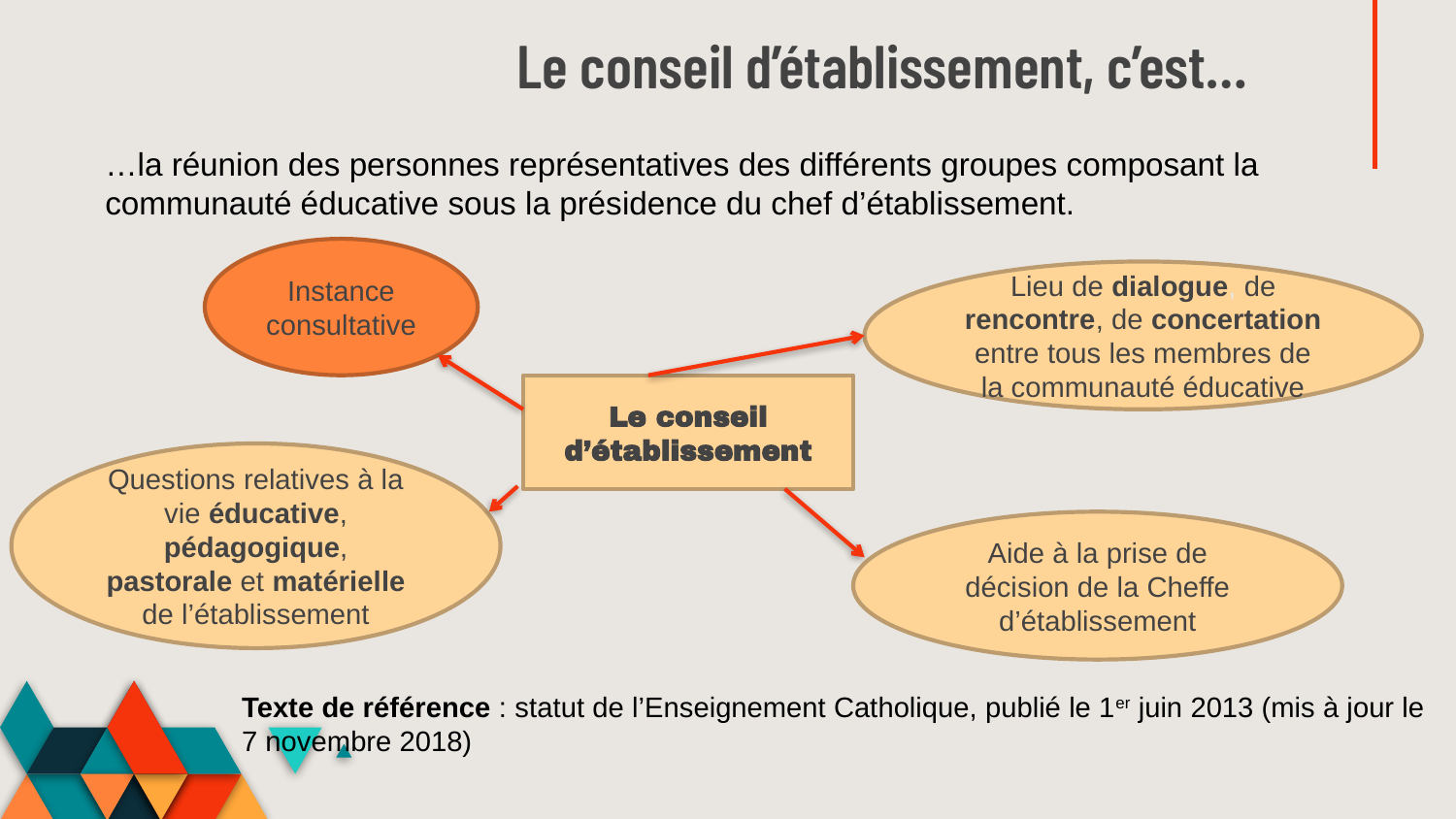

# Le conseil d’établissement, c’est…
…la réunion des personnes représentatives des différents groupes composant la communauté éducative sous la présidence du chef d’établissement.
Instance consultative
Lieu de dialogue, de rencontre, de concertation entre tous les membres de la communauté éducative
Le conseil d’établissement
Questions relatives à la vie éducative, pédagogique, pastorale et matérielle de l’établissement
Aide à la prise de décision de la Cheffe d’établissement
Texte de référence : statut de l’Enseignement Catholique, publié le 1er juin 2013 (mis à jour le 7 novembre 2018)